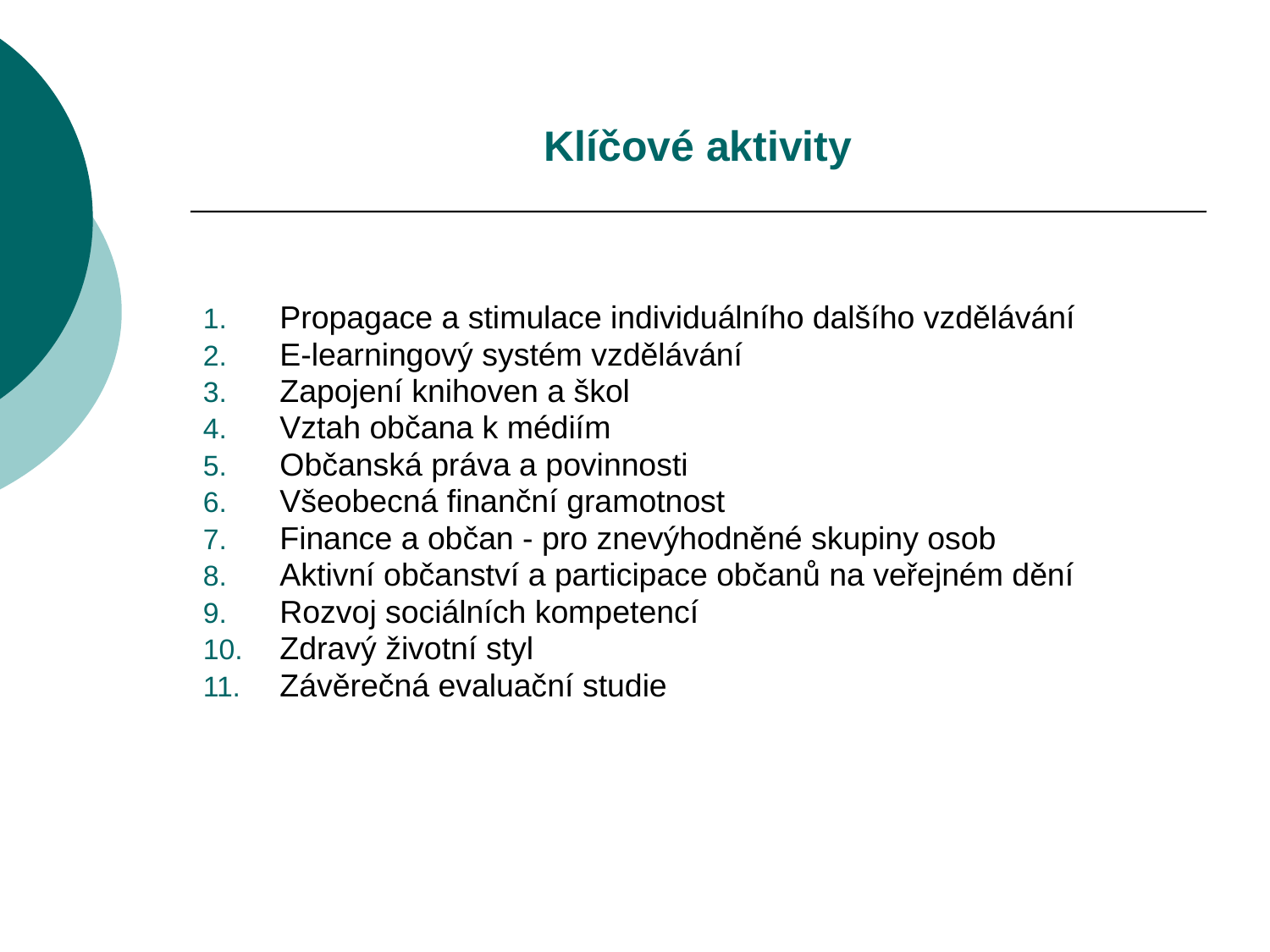

Propagace a stimulace individuálního dalšího vzdělávání
E-learningový systém vzdělávání
Zapojení knihoven a škol
Vztah občana k médiím
Občanská práva a povinnosti
Všeobecná finanční gramotnost
Finance a občan - pro znevýhodněné skupiny osob
Aktivní občanství a participace občanů na veřejném dění
Rozvoj sociálních kompetencí
Zdravý životní styl
Závěrečná evaluační studie
Klíčové aktivity